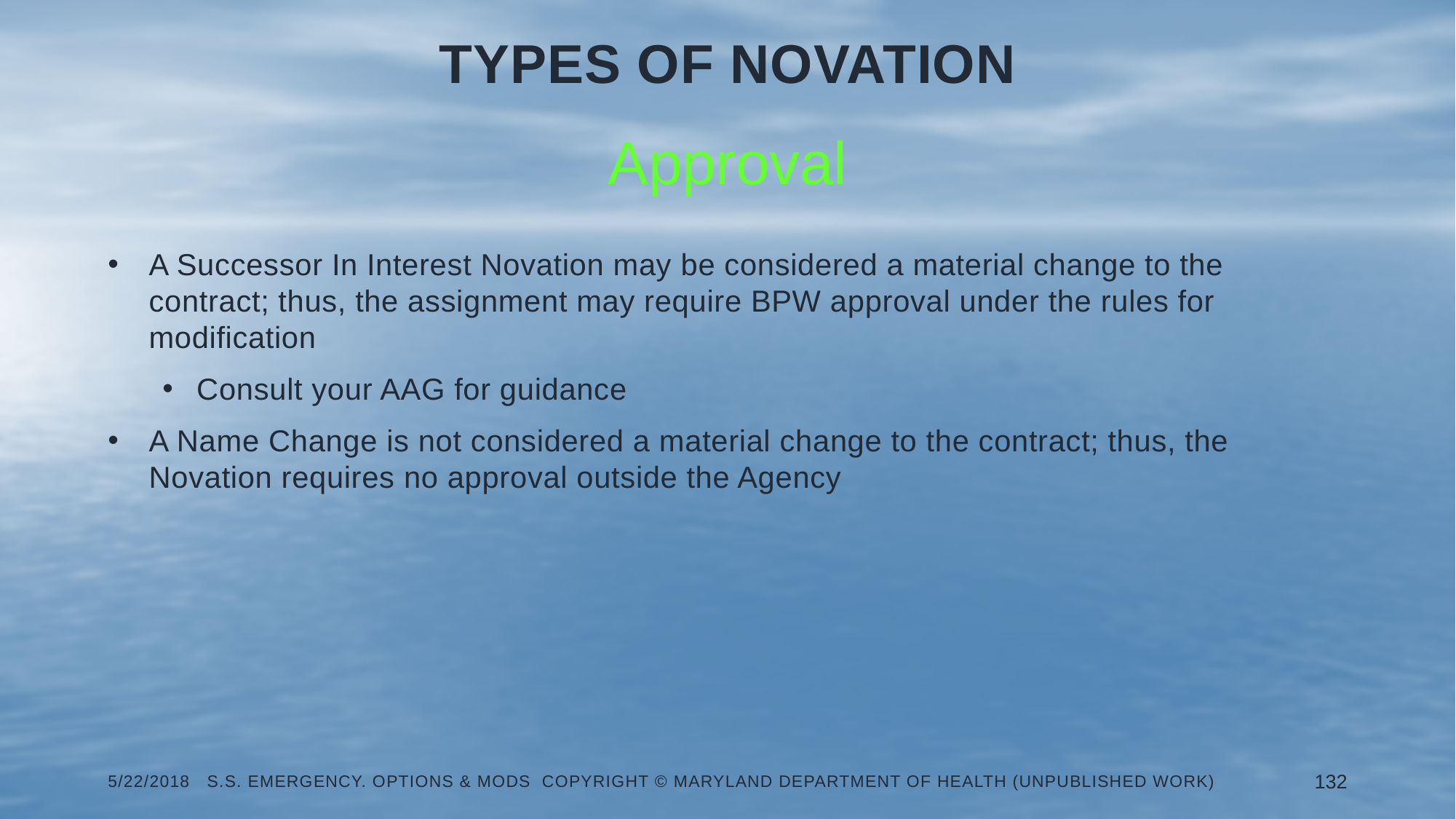

# Types of Novation
Approval
A Successor In Interest Novation may be considered a material change to the contract; thus, the assignment may require BPW approval under the rules for modification
Consult your AAG for guidance
A Name Change is not considered a material change to the contract; thus, the Novation requires no approval outside the Agency

5/22/2018   S.S. Emergency. Options & Mods  Copyright © Maryland Department of Health (Unpublished Work)
132